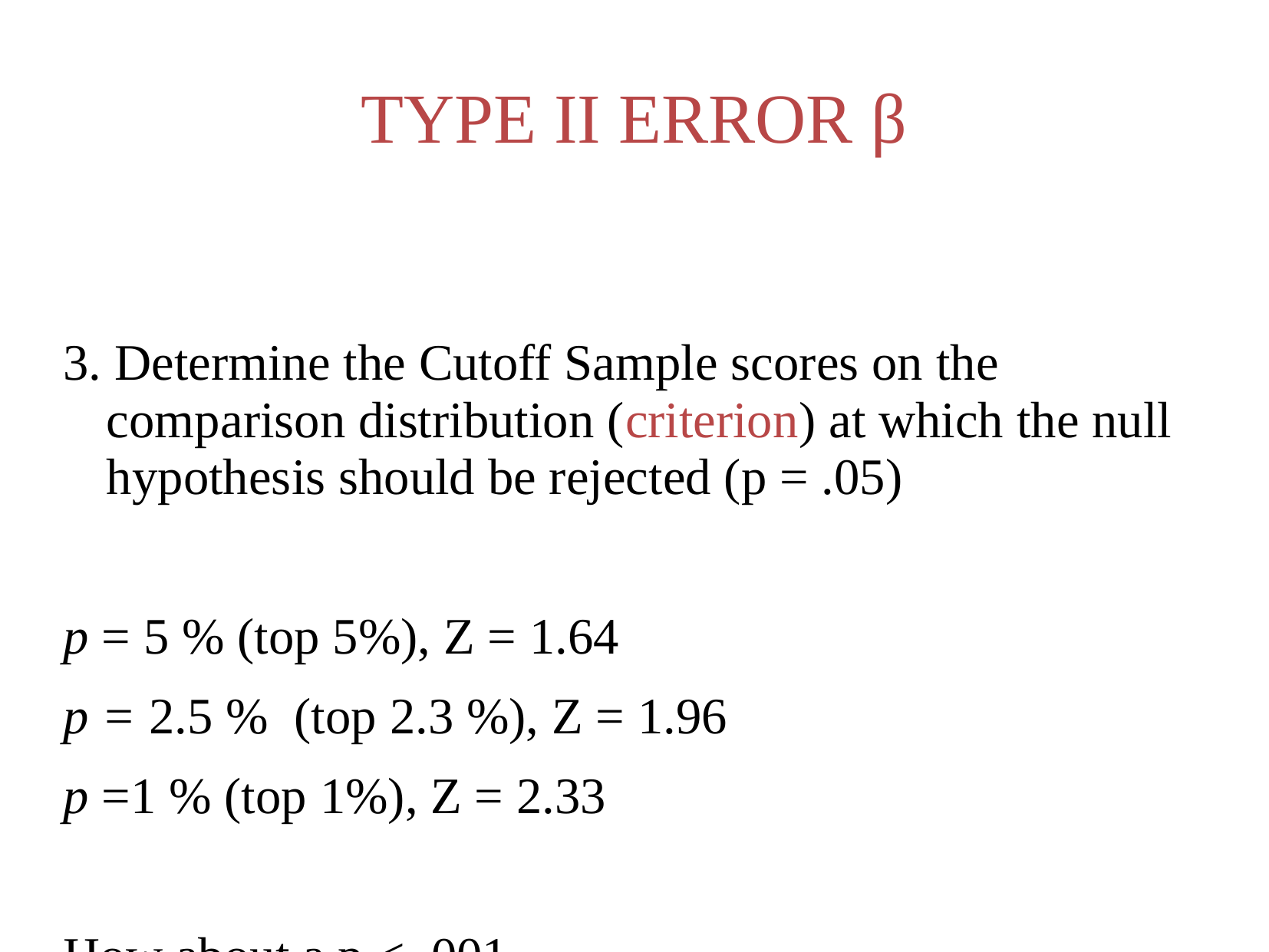

TYPE II ERROR β
# 3. Determine the Cutoff Sample scores on the comparison distribution (criterion) at which the null hypothesis should be rejected (p = .05)

p = 5 % (top 5%), Z = 1.64
p = 2.5 %  (top 2.3 %), Z = 1.96
p =1 % (top 1%), Z = 2.33

How about a p < .001
or a p < .0001